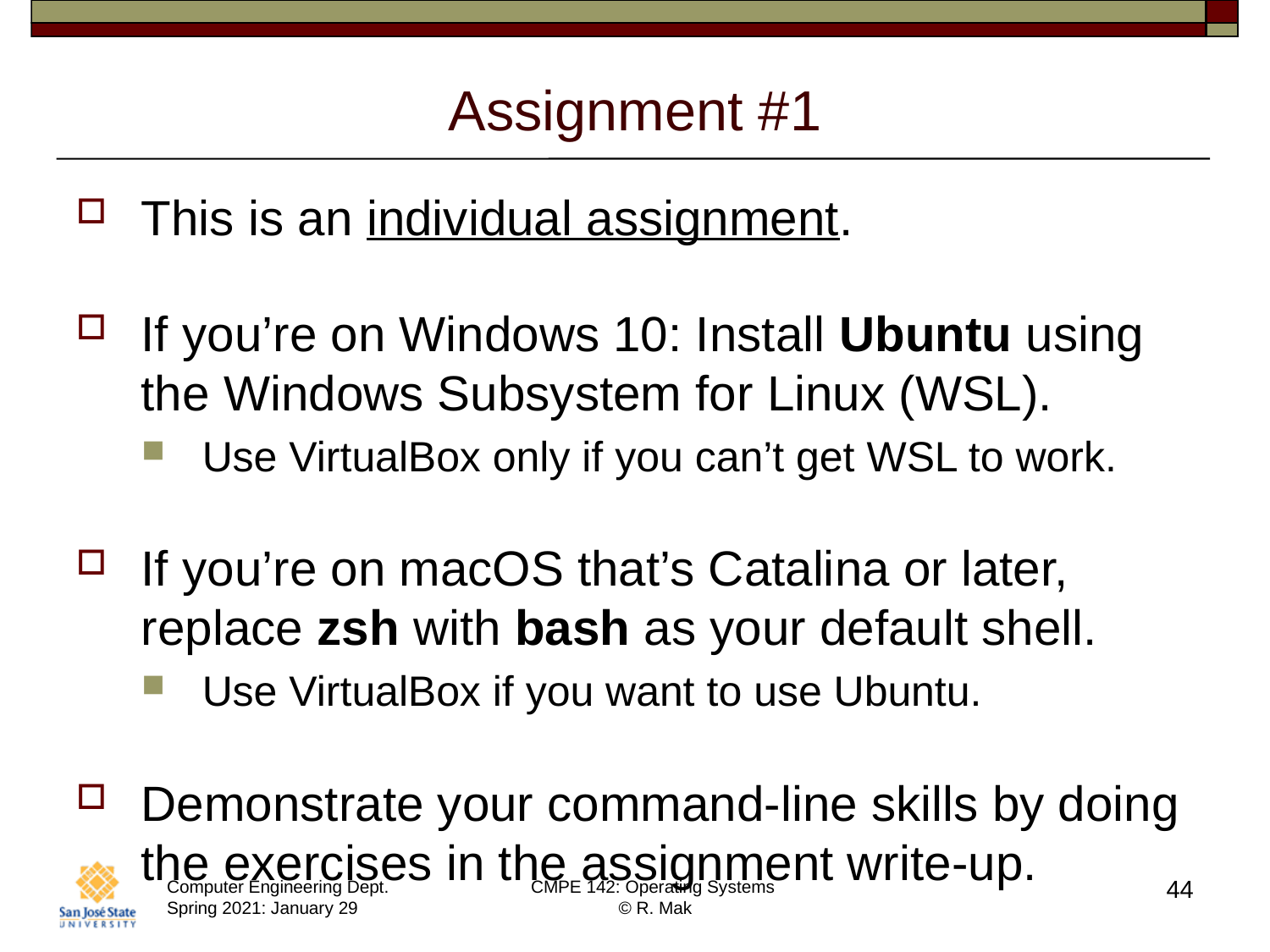

# Assignment #1
This is an individual assignment.

If you’re on Windows 10: Install Ubuntu using the Windows Subsystem for Linux (WSL).
Use VirtualBox only if you can’t get WSL to work.

If you’re on macOS that’s Catalina or later, replace zsh with bash as your default shell.
Use VirtualBox if you want to use Ubuntu.

Demonstrate your command-line skills by doing the exercises in the assignment write-up.
44